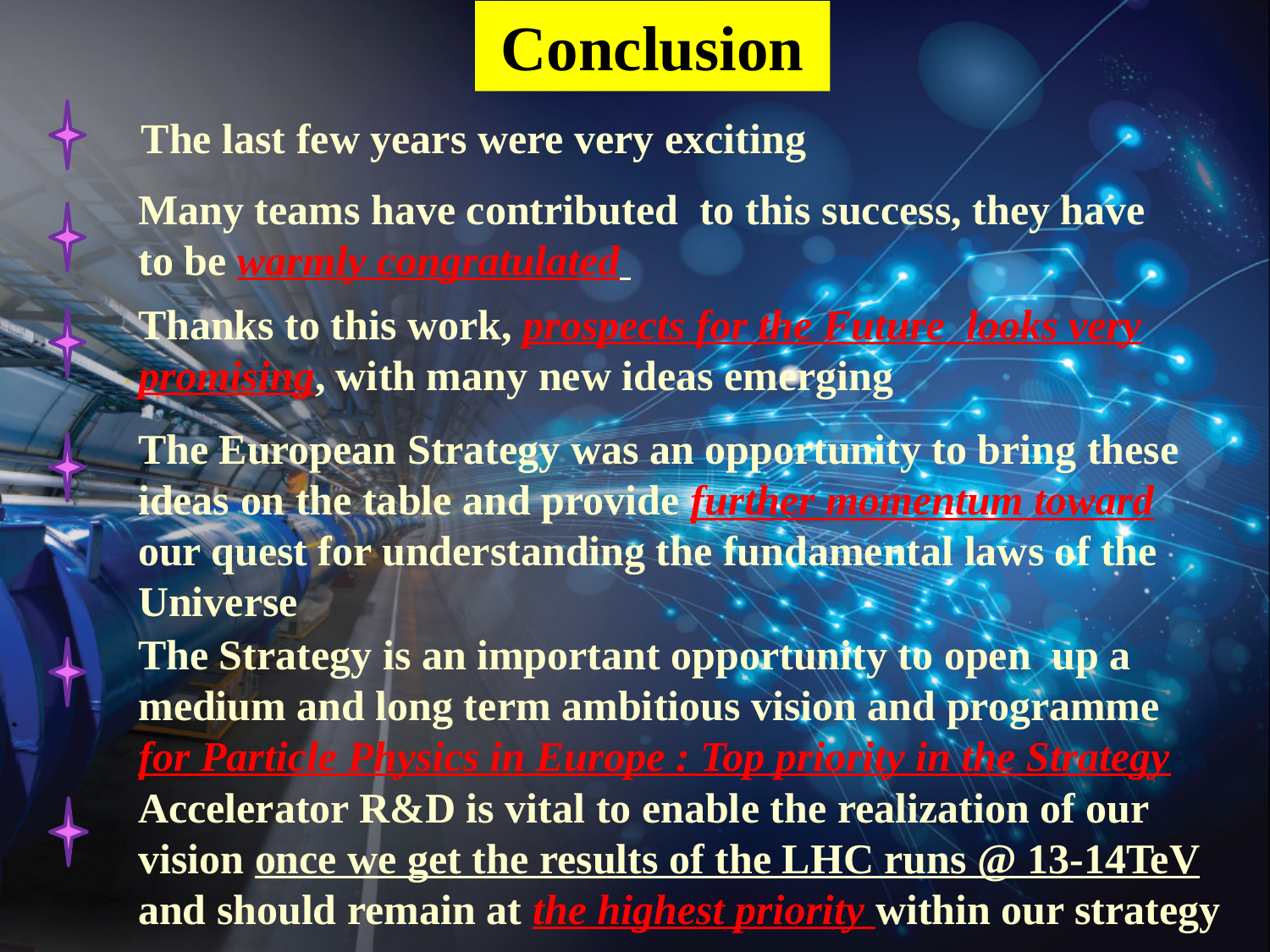

Conclusion

The last few years were very exciting
Many teams have contributed  to this success, they have to be warmly congratulated

Thanks to this work, prospects for the Future  looks very promising, with many new ideas emerging

The European Strategy was an opportunity to bring these ideas on the table and provide further momentum toward our quest for understanding the fundamental laws of the Universe

The Strategy is an important opportunity to open  up a medium and long term ambitious vision and programme  for Particle Physics in Europe : Top priority in the Strategy

Accelerator R&D is vital to enable the realization of our vision once we get the results of the LHC runs @ 13-14TeV and should remain at the highest priority within our strategy